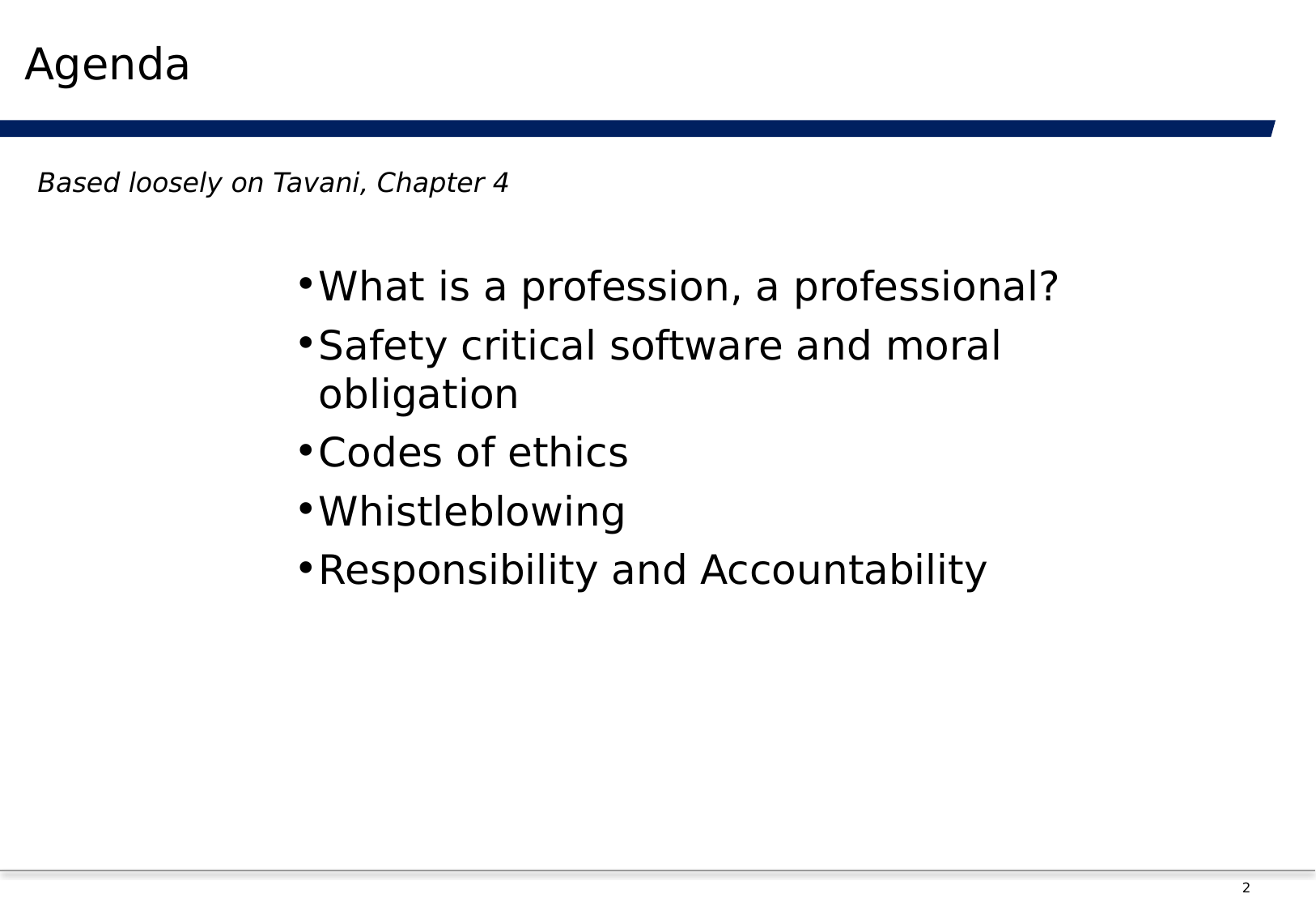

3_89
# Agenda
Based loosely on Tavani, Chapter 4
What is a profession, a professional?
Safety critical software and moral obligation
Codes of ethics
Whistleblowing
Responsibility and Accountability